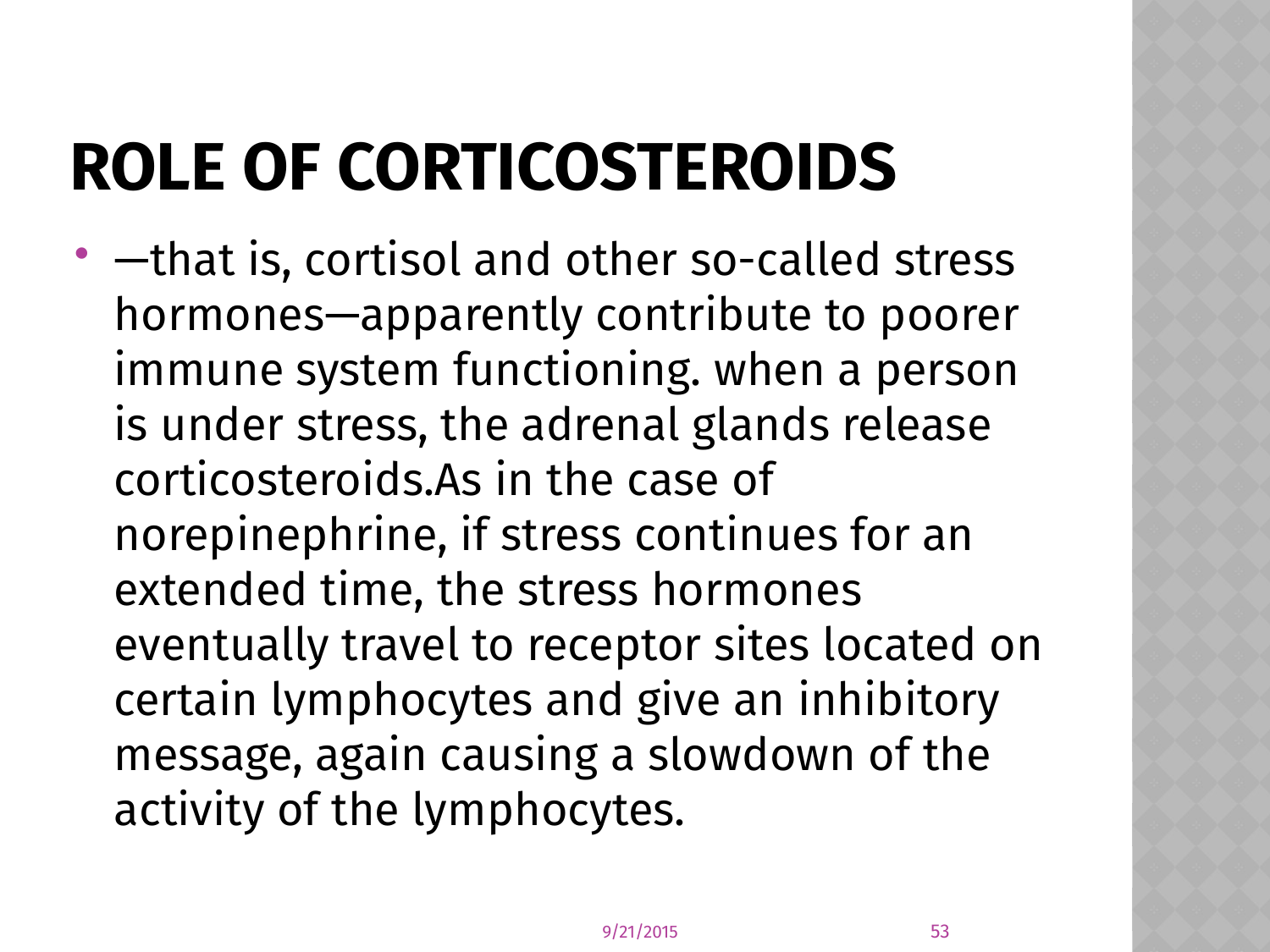

# Role of corticosteroids
—that is, cortisol and other so-called stress  hormones—apparently contribute to poorer immune system functioning. when a person is under stress, the adrenal glands release corticosteroids.As in the case of norepinephrine, if stress continues for an extended time, the stress hormones eventually travel to receptor sites located on certain lymphocytes and give an inhibitory message, again causing a slowdown of the activity of the lymphocytes.
53
9/21/2015